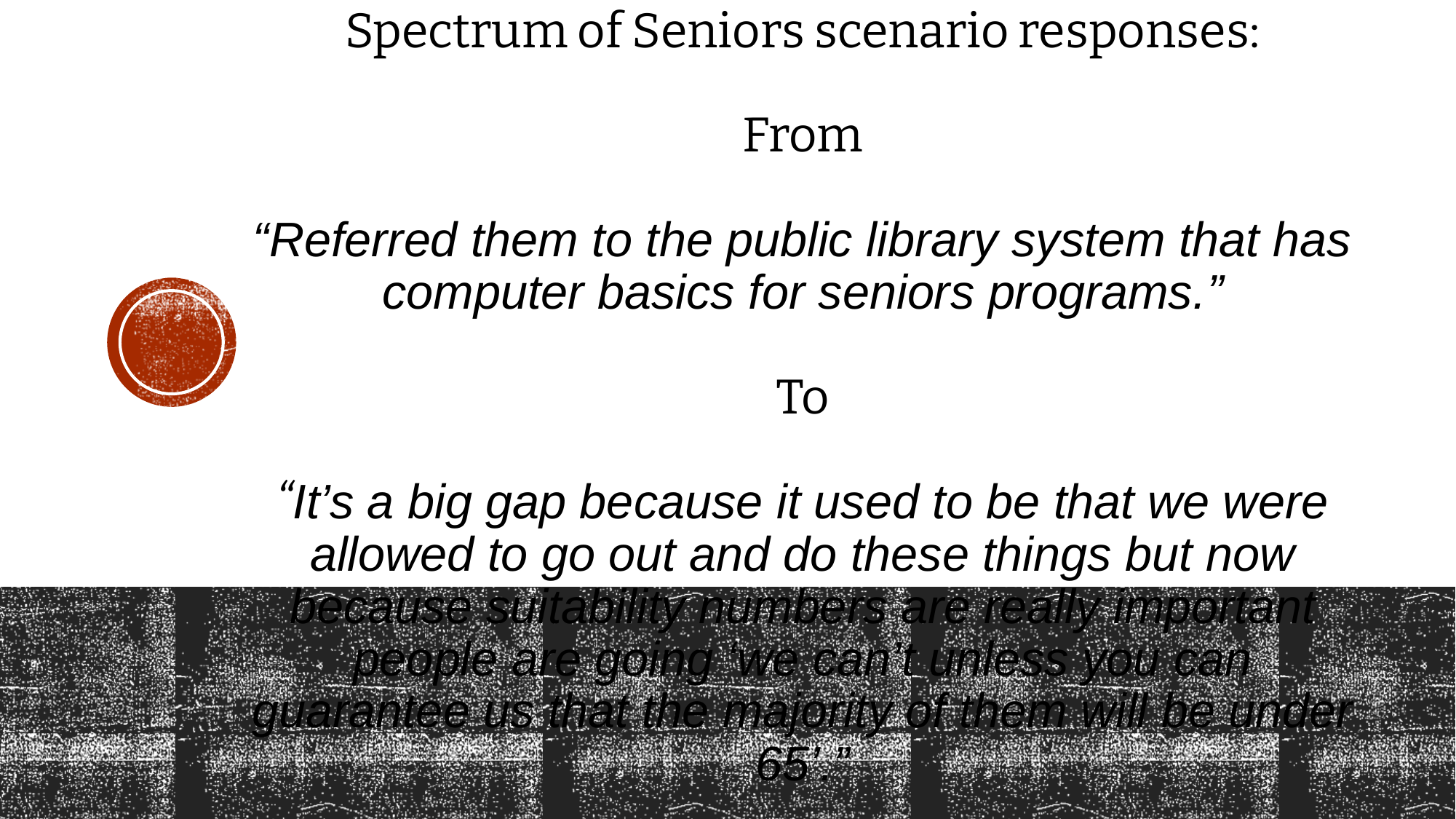

Spectrum of Seniors scenario responses:
From
“Referred them to the public library system that has computer basics for seniors programs.”
To
“It’s a big gap because it used to be that we were allowed to go out and do these things but now because suitability numbers are really important people are going ‘we can’t unless you can guarantee us that the majority of them will be under 65’.”